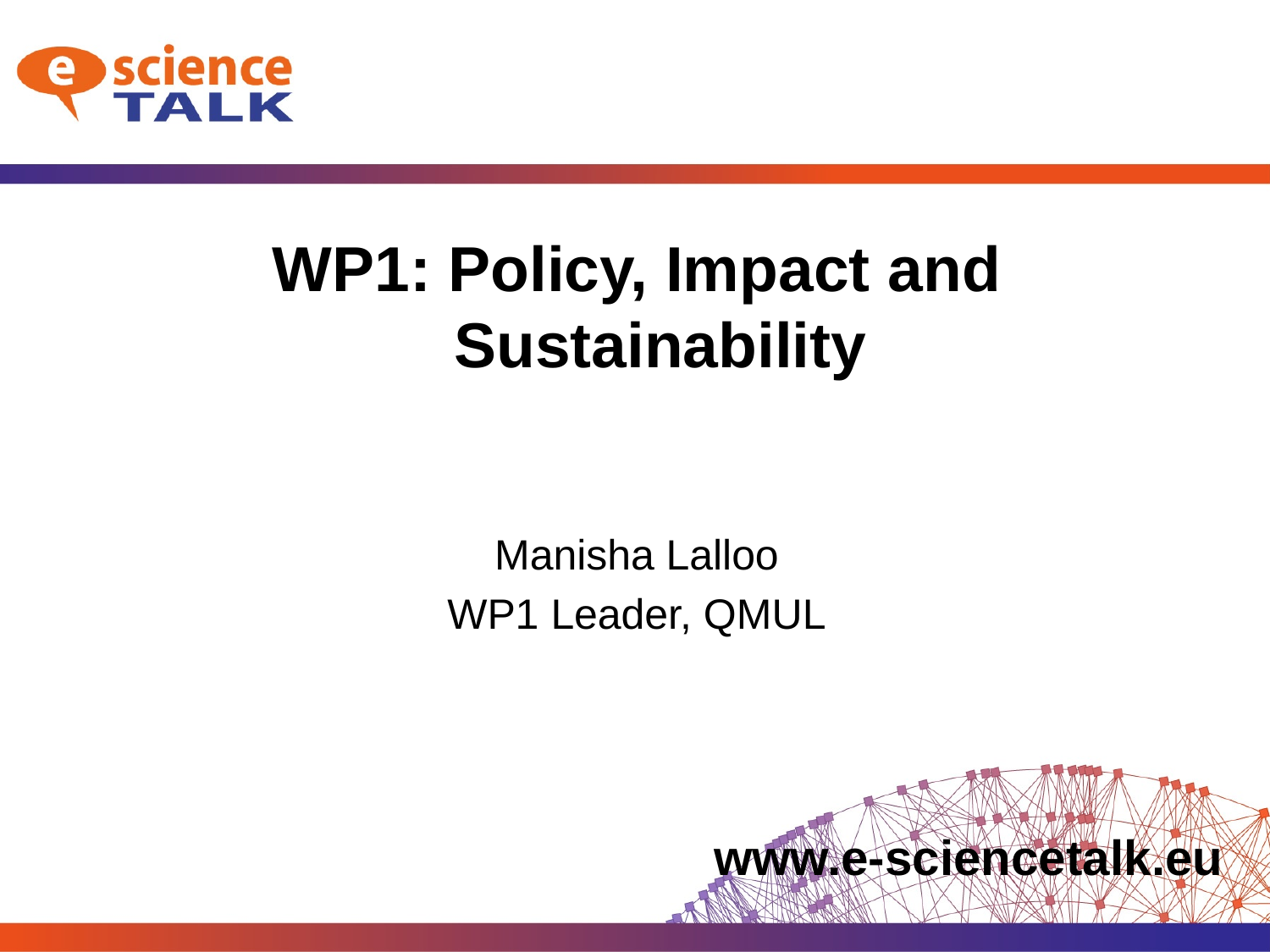

WP1: Policy, Impact and Sustainability

Manisha Lalloo
WP1 Leader, QMUL
www.e-sciencetalk.eu